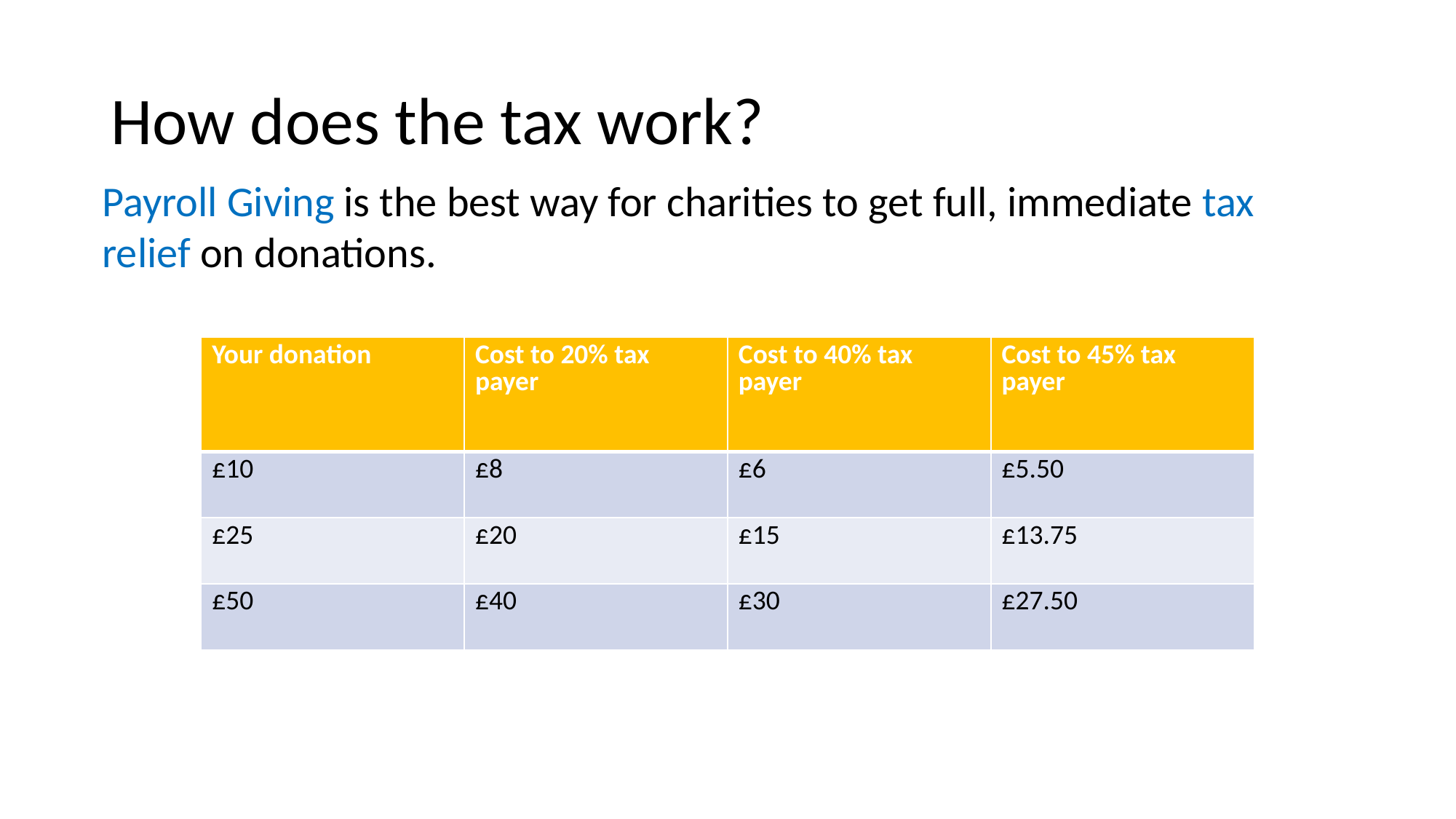

# How does the tax work?
Payroll Giving is the best way for charities to get full, immediate tax relief on donations.
| Your donation | Cost to 20% tax payer | Cost to 40% tax payer | Cost to 45% tax payer |
| --- | --- | --- | --- |
| £10 | £8 | £6 | £5.50 |
| £25 | £20 | £15 | £13.75 |
| £50 | £40 | £30 | £27.50 |